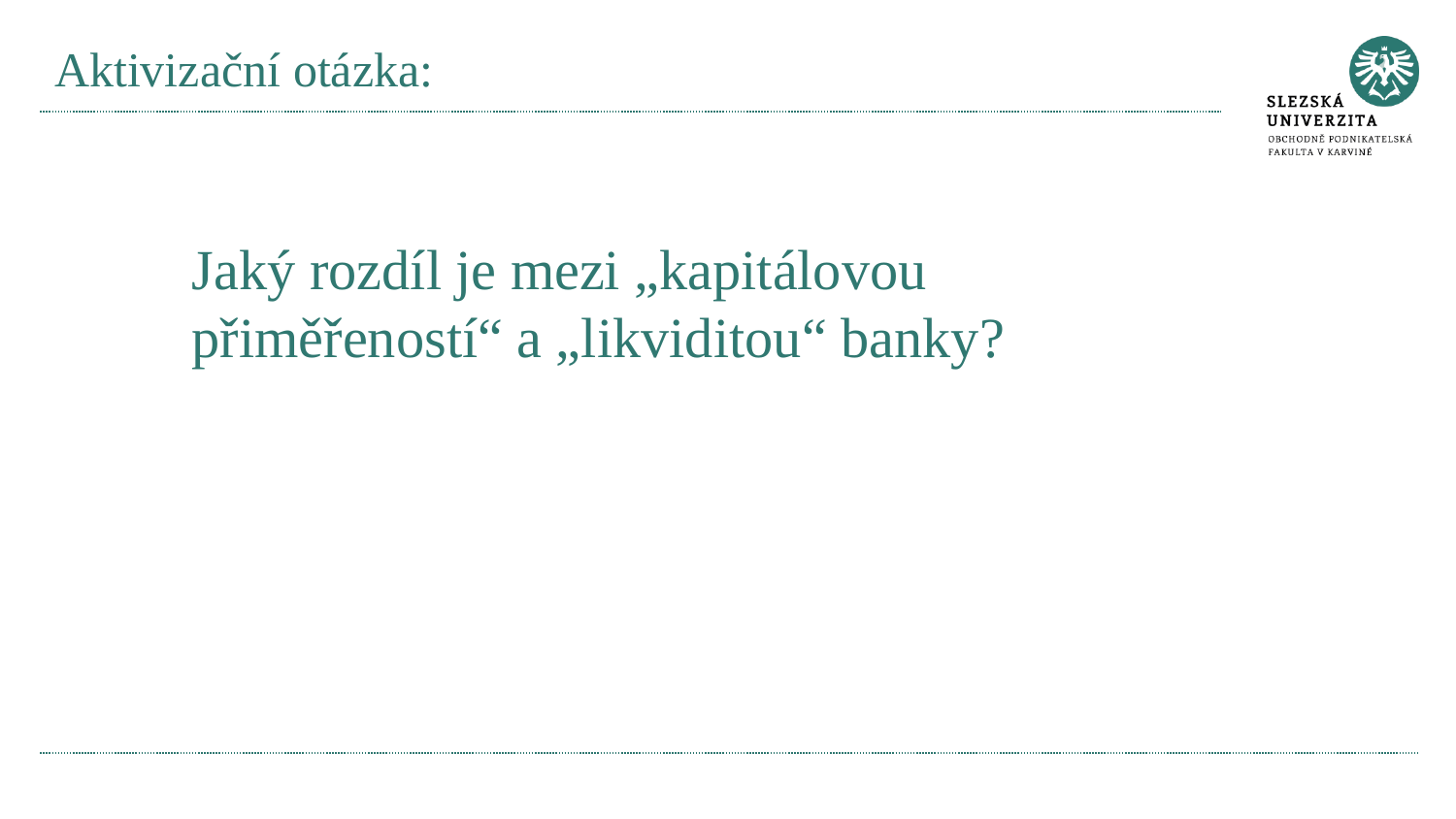

# Aktivizační otázka:
Jaký rozdíl je mezi „kapitálovou přiměřeností“ a „likviditou“ banky?